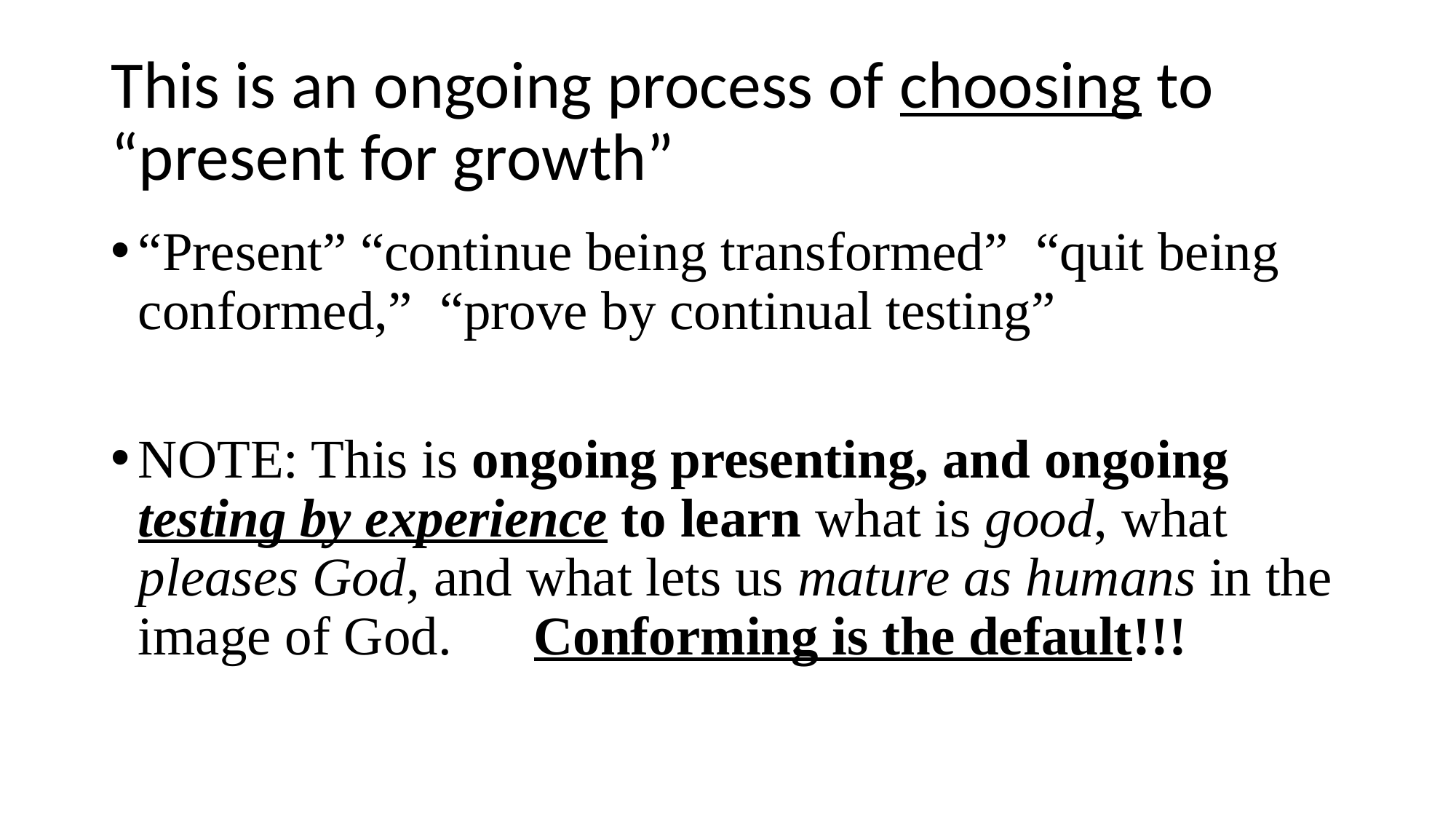

# This is an ongoing process of choosing to “present for growth”
“Present” “continue being transformed”  “quit being conformed,”  “prove by continual testing”

NOTE: This is ongoing presenting, and ongoing testing by experience to learn what is good, what pleases God, and what lets us mature as humans in the image of God.      Conforming is the default!!!